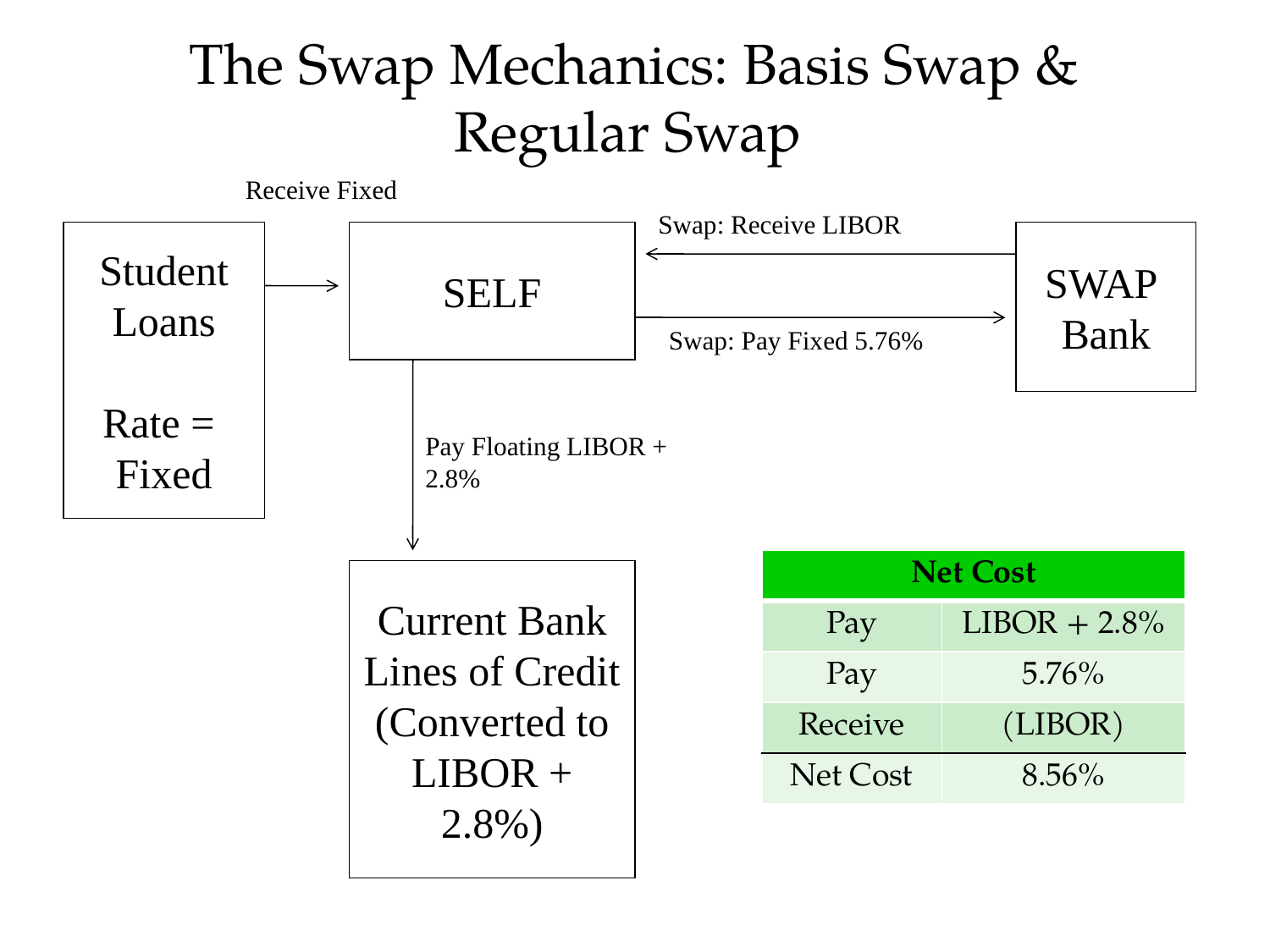

The Swap Mechanics: Basis Swap & Regular Swap
Receive Fixed
Swap: Receive LIBOR
Student
Loans

Rate =
Fixed
SELF
SWAP
Bank
Swap: Pay Fixed 5.76%
Pay Floating LIBOR + 2.8%
| Net Cost |  |
| --- | --- |
| Pay | LIBOR + 2.8% |
| Pay | 5.76% |
| Receive | (LIBOR) |
| Net Cost | 8.56% |
Current Bank Lines of Credit
(Converted to LIBOR + 2.8%)